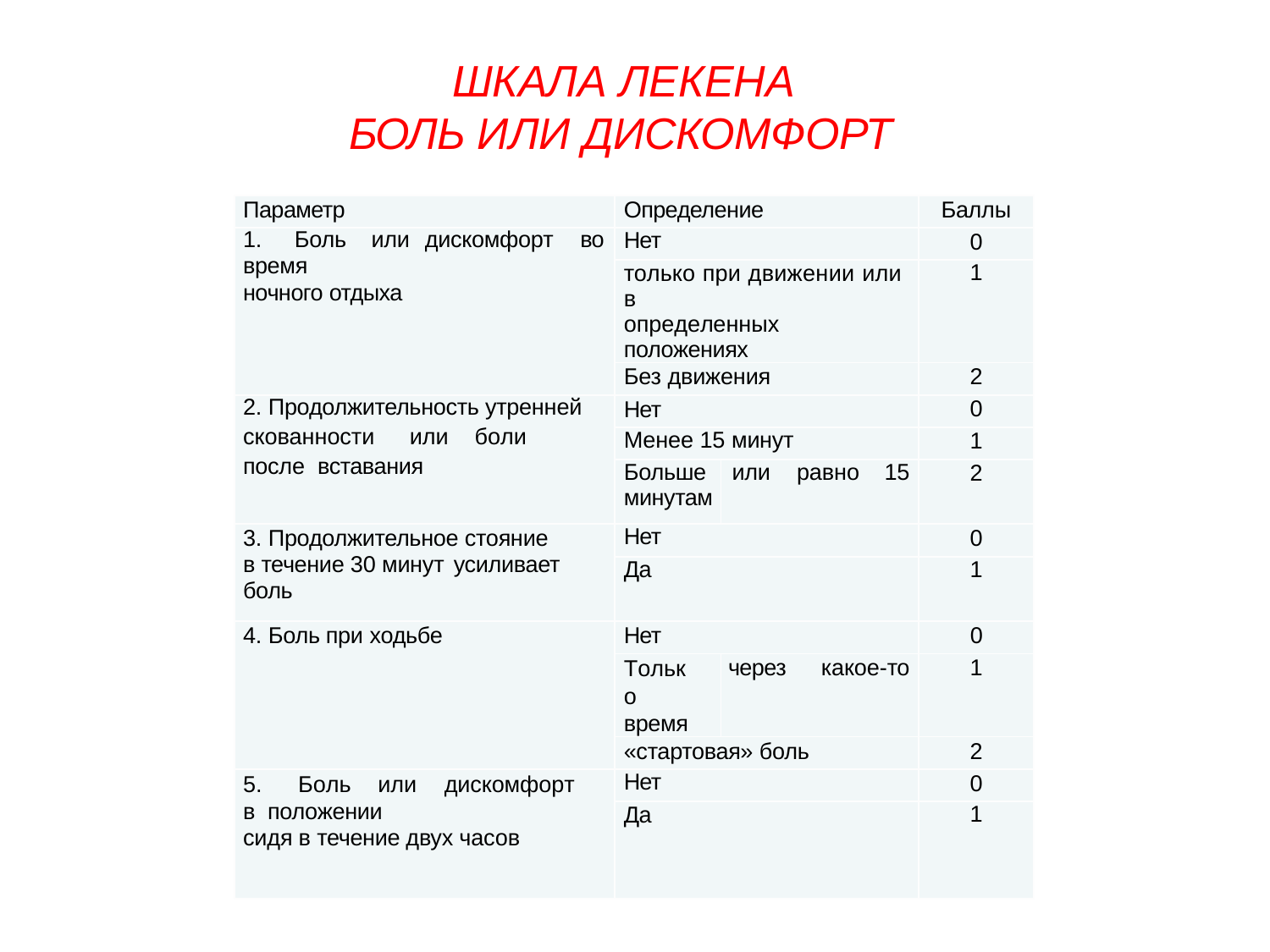

# ШКАЛА ЛЕКЕНА  БОЛЬ ИЛИ ДИСКОМФОРТ
| Параметр |  |  | Определение |  |  | Баллы |
| --- | --- | --- | --- | --- | --- | --- |
| 1. Боль или время ночного отдыха | дискомфорт | во | Нет |  |  | 0 |
|  |  |  | только при движении или в определенных положениях |  |  | 1 |
|  |  |  | Без движения |  |  | 2 |
| 2. Продолжительность утренней скованности или боли после вставания |  |  | Нет |  |  | 0 |
|  |  |  | Менее 15 минут |  |  | 1 |
|  |  |  | Больше минутам | или | равно 15 | 2 |
| 3. Продолжительное стояние в течение 30 минут усиливает боль |  |  | Нет |  |  | 0 |
|  |  |  | Да |  |  | 1 |
| 4. Боль при ходьбе |  |  | Нет |  |  | 0 |
|  |  |  | Только время | через | какое-то | 1 |
|  |  |  | «стартовая» боль |  |  | 2 |
| 5. Боль или дискомфорт в положении сидя в течение двух часов |  |  | Нет |  |  | 0 |
|  |  |  | Да |  |  | 1 |